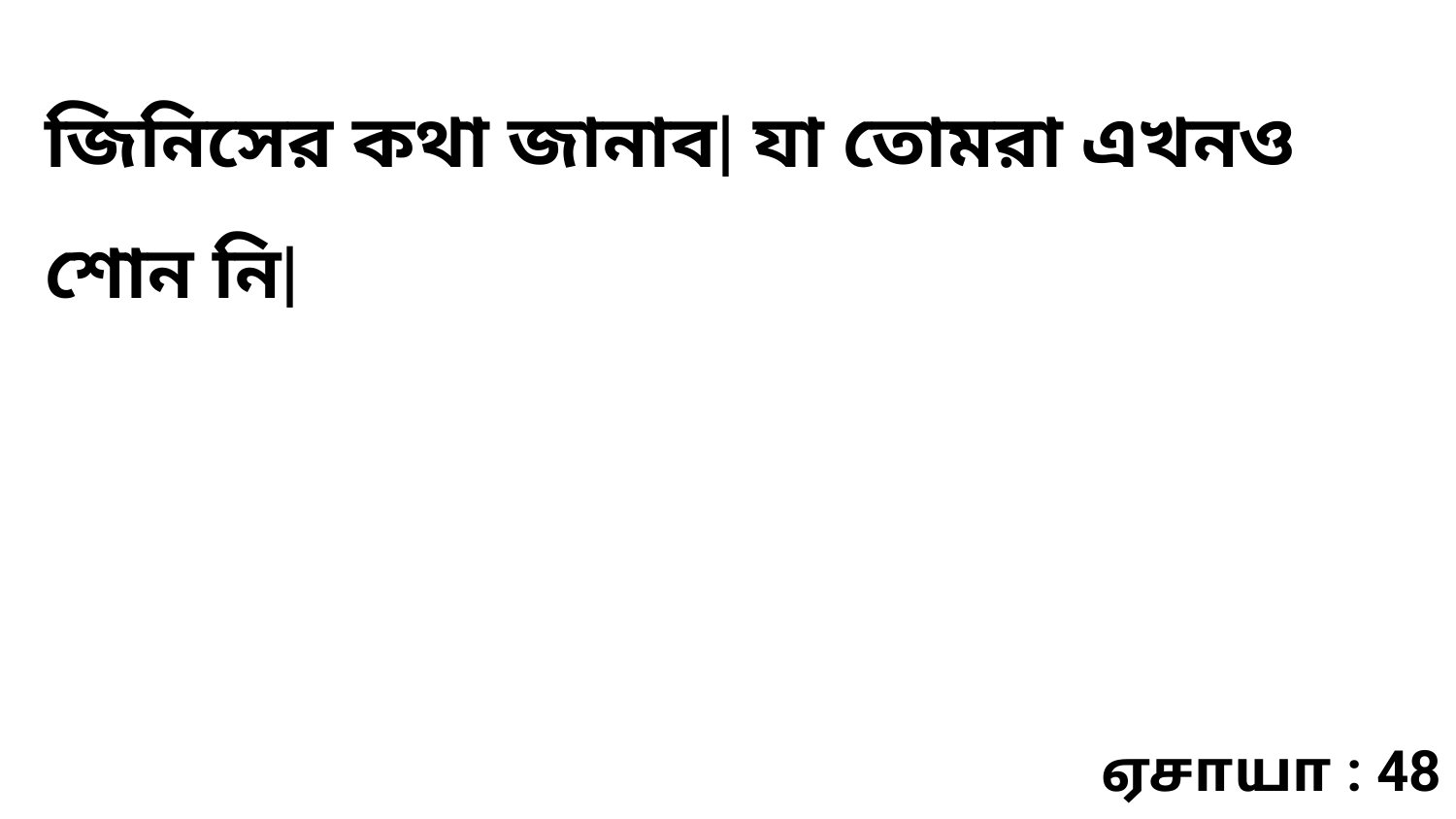

জিনিসের কথা জানাব| যা তোমরা এখনও শোন নি|
ஏசாயா : 48